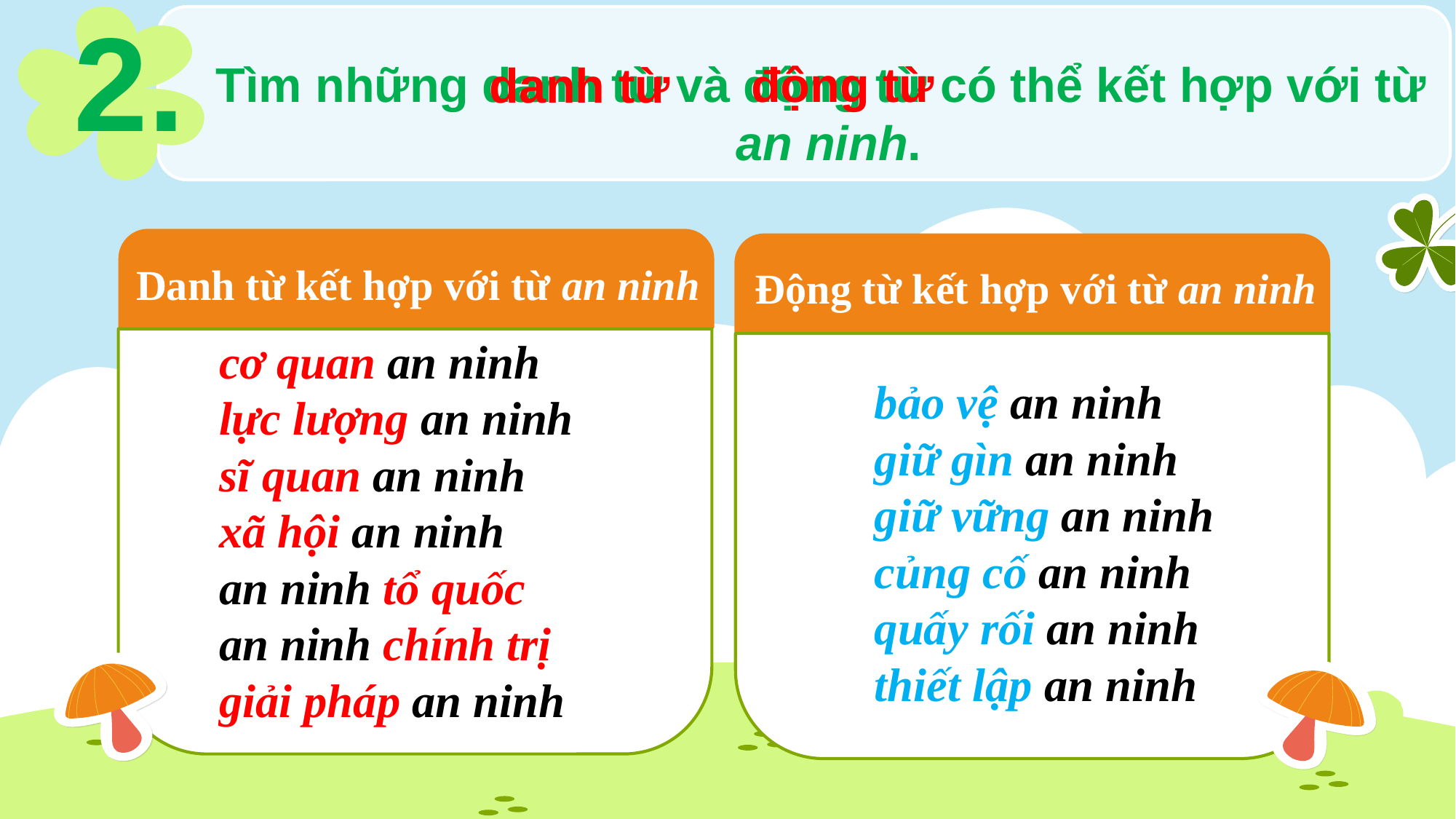

# 2.

động từ
Tìm những danh từ và động từ có thể kết hợp với từ
an ninh.
danh từ

Danh từ kết hợp với từ an ninh
Động từ kết hợp với từ an ninh
To do
cơ quan an ninh
lực lượng an ninh
sĩ quan an ninh
xã hội an ninh
an ninh tổ quốc
an ninh chính trị
giải pháp an ninh

bảo vệ an ninh
giữ gìn an ninh
giữ vững an ninh
củng cố an ninh
quấy rối an ninh
thiết lập an ninh